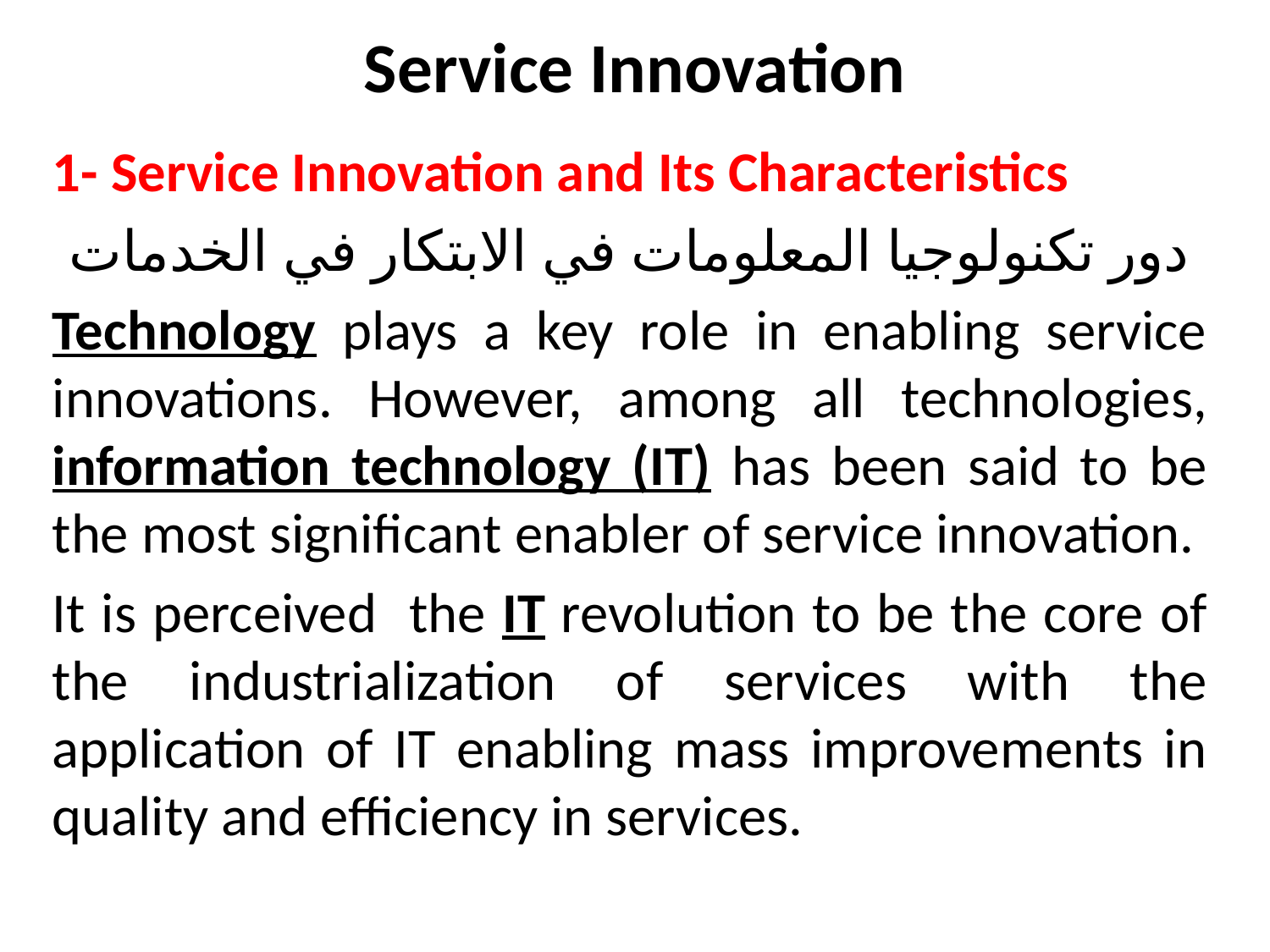

# Service Innovation
1- Service Innovation and Its Characteristics
دور تكنولوجيا المعلومات في الابتكار في الخدمات
Technology plays a key role in enabling service innovations. However, among all technologies, information technology (IT) has been said to be the most significant enabler of service innovation.
It is perceived  the IT revolution to be the core of the industrialization of services with the application of IT enabling mass improvements in quality and efficiency in services.